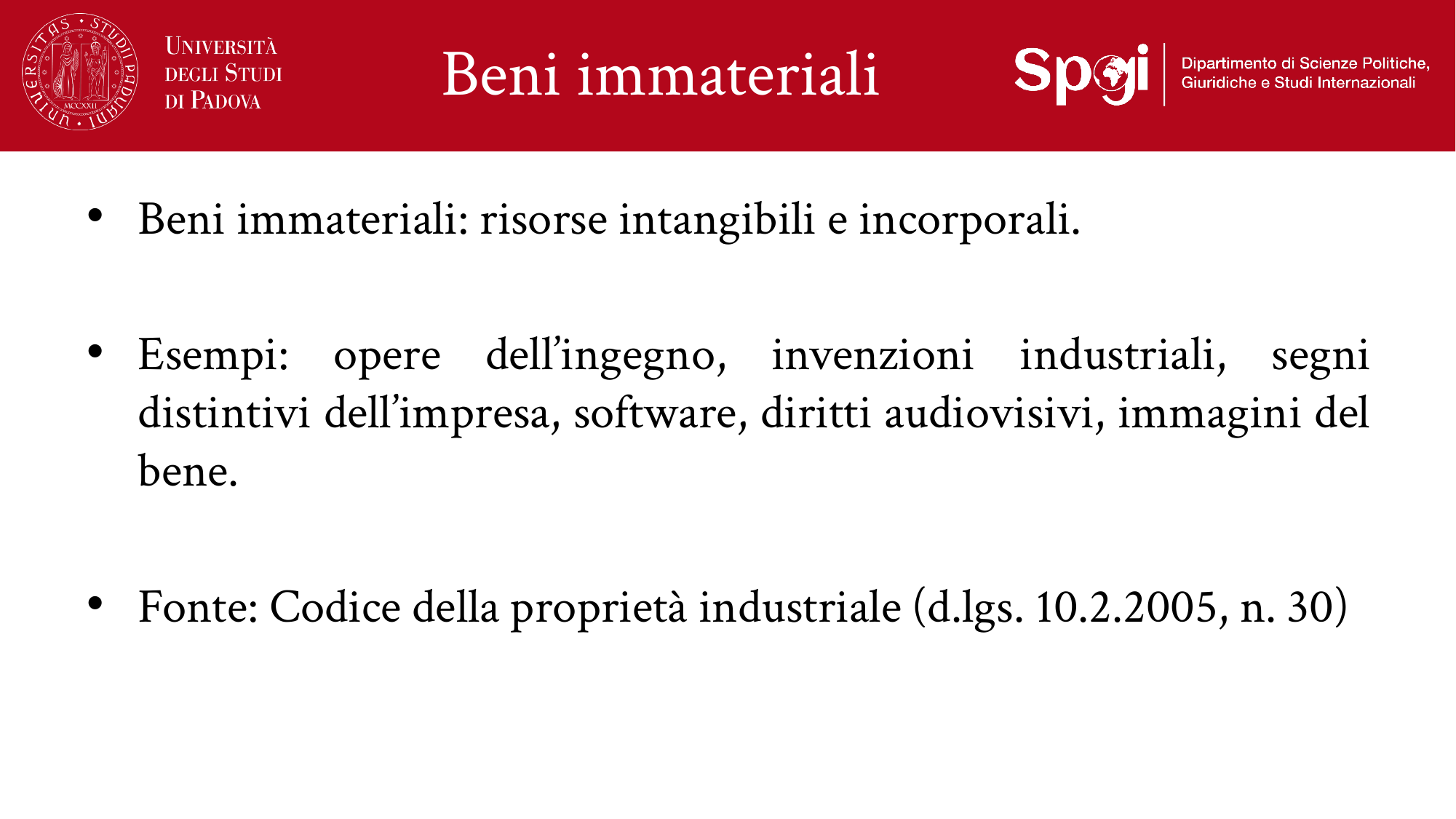

# Beni immateriali
Beni immateriali: risorse intangibili e incorporali.

Esempi: opere dell’ingegno, invenzioni industriali, segni distintivi dell’impresa, software, diritti audiovisivi, immagini del bene.

Fonte: Codice della proprietà industriale (d.lgs. 10.2.2005, n. 30)